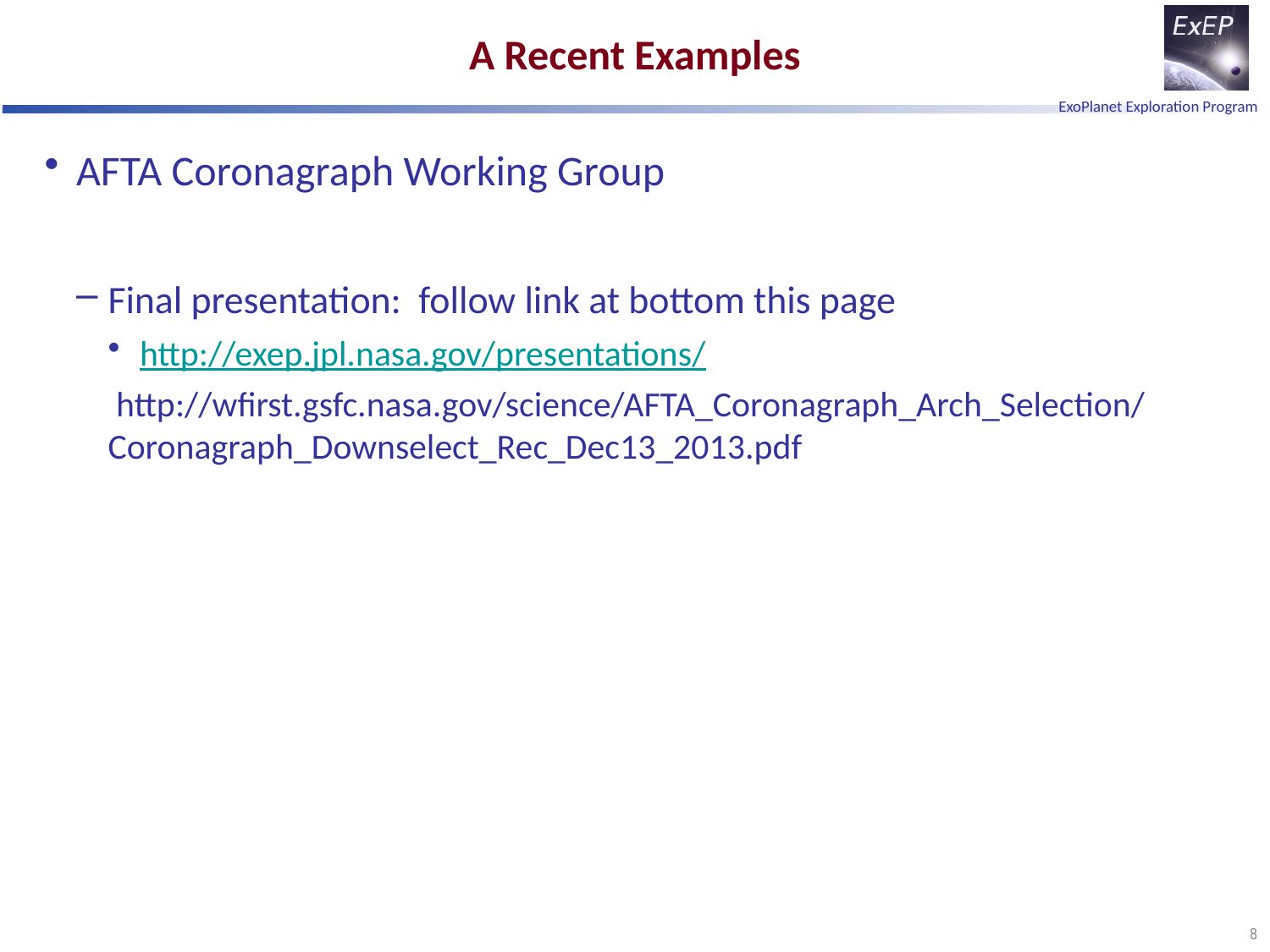

# A Recent Examples
AFTA Coronagraph Working Group

Final presentation:  follow link at bottom this page
http://exep.jpl.nasa.gov/presentations/
 http://wfirst.gsfc.nasa.gov/science/AFTA_Coronagraph_Arch_Selection/Coronagraph_Downselect_Rec_Dec13_2013.pdf
8